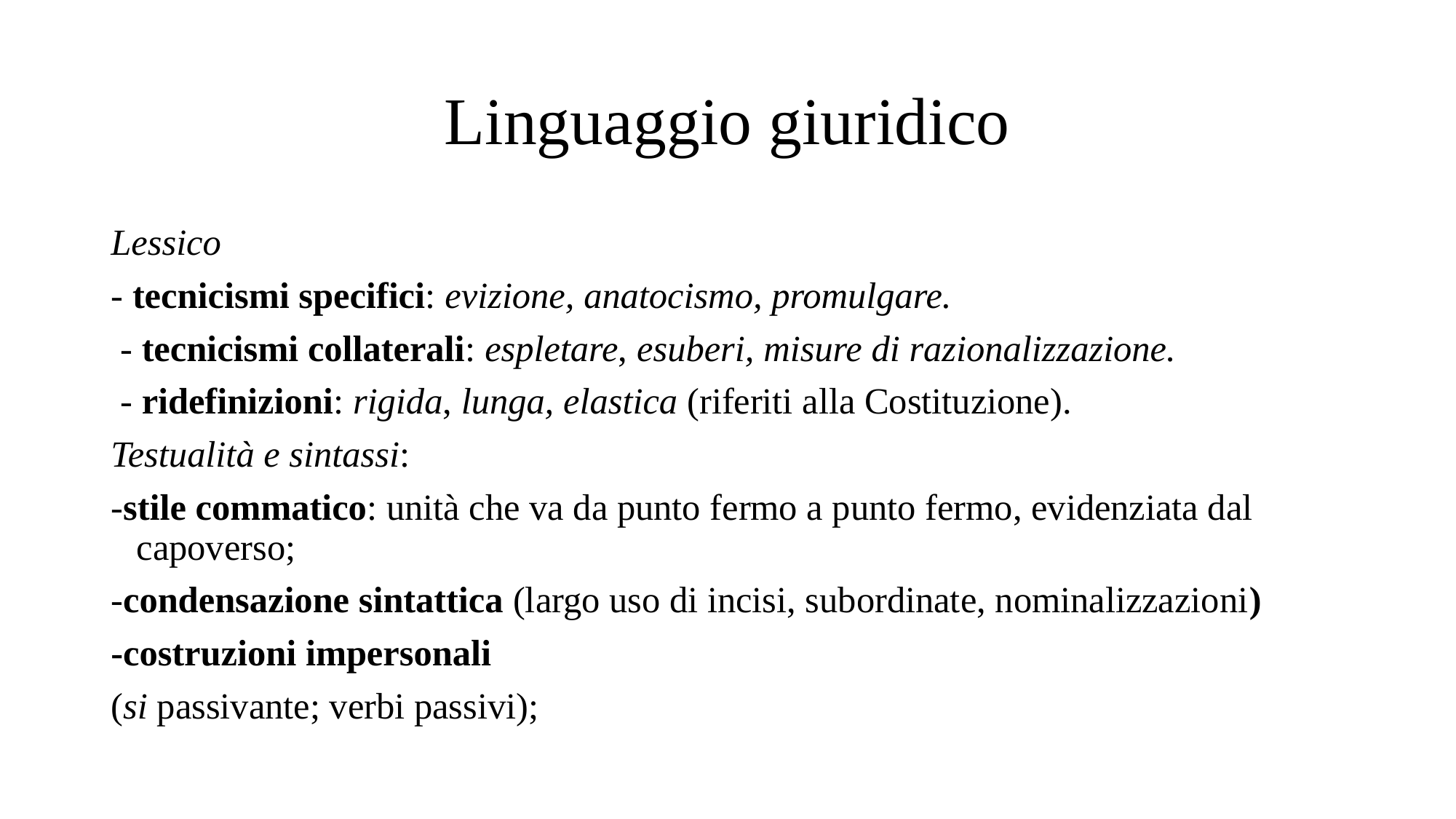

# Linguaggio giuridico
Lessico
- tecnicismi specifici: evizione, anatocismo, promulgare.
 - tecnicismi collaterali: espletare, esuberi, misure di razionalizzazione.
 - ridefinizioni: rigida, lunga, elastica (riferiti alla Costituzione).
Testualità e sintassi:
-stile commatico: unità che va da punto fermo a punto fermo, evidenziata dal capoverso;
-condensazione sintattica (largo uso di incisi, subordinate, nominalizzazioni)
-costruzioni impersonali
(si passivante; verbi passivi);